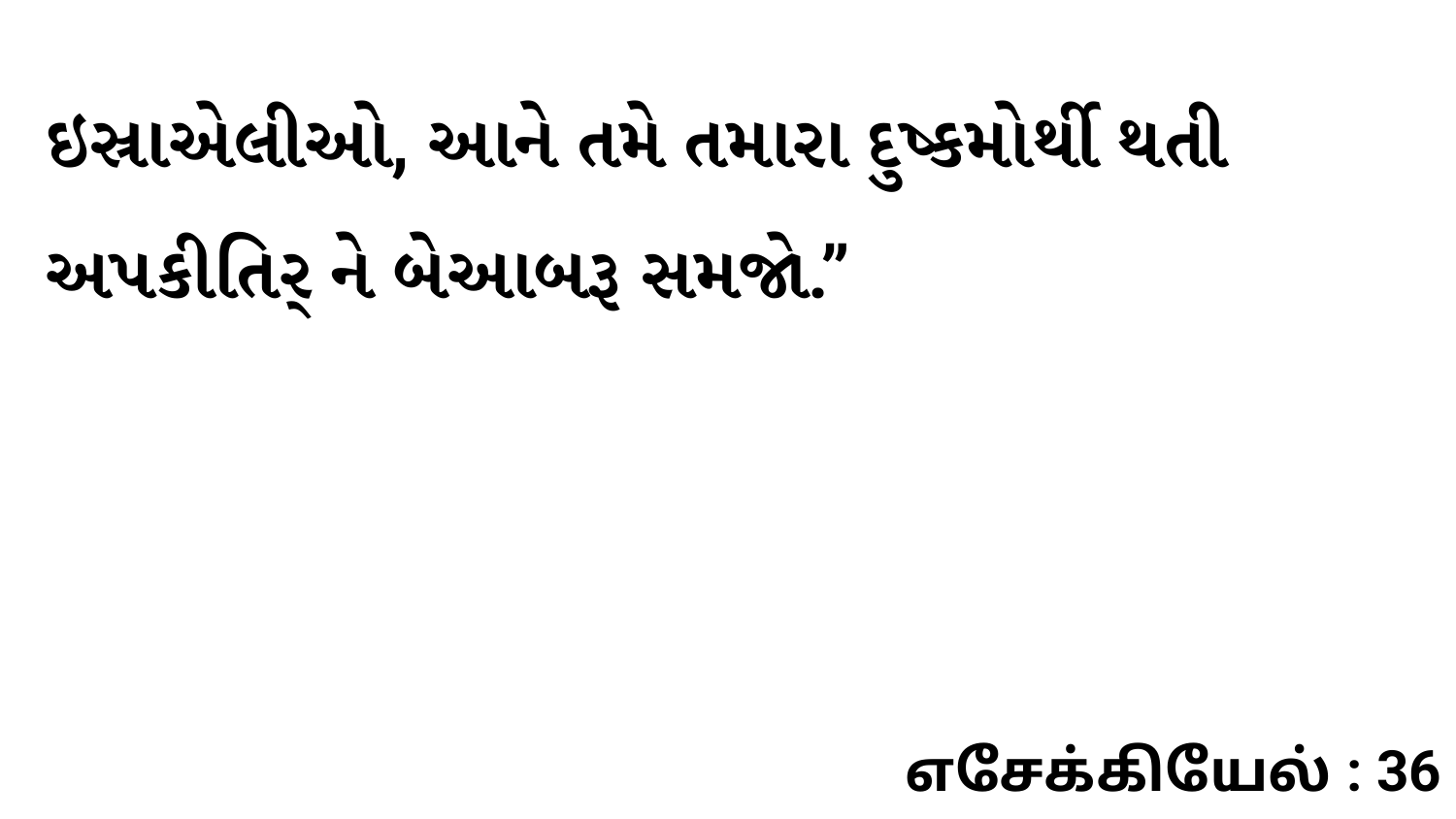

ઇસ્રાએલીઓ, આને તમે તમારા દુષ્કમોર્થી થતી અપકીતિર્ ને બેઆબરૂ સમજો.”
எசேக்கியேல் : 36